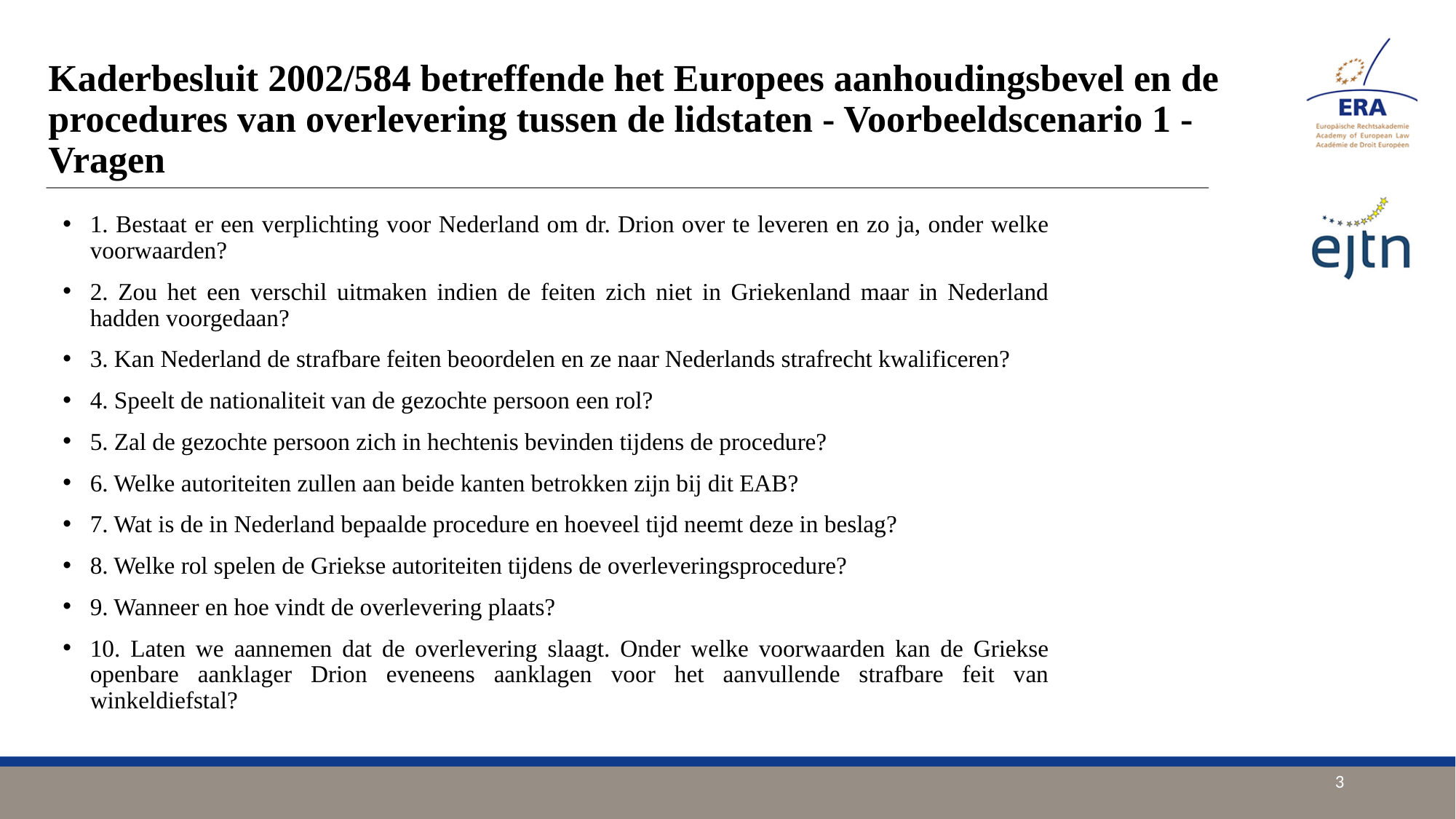

# Kaderbesluit 2002/584 betreffende het Europees aanhoudingsbevel en de procedures van overlevering tussen de lidstaten - Voorbeeldscenario 1 - Vragen
1. Bestaat er een verplichting voor Nederland om dr. Drion over te leveren en zo ja, onder welke voorwaarden?
2. Zou het een verschil uitmaken indien de feiten zich niet in Griekenland maar in Nederland hadden voorgedaan?
3. Kan Nederland de strafbare feiten beoordelen en ze naar Nederlands strafrecht kwalificeren?
4. Speelt de nationaliteit van de gezochte persoon een rol?
5. Zal de gezochte persoon zich in hechtenis bevinden tijdens de procedure?
6. Welke autoriteiten zullen aan beide kanten betrokken zijn bij dit EAB?
7. Wat is de in Nederland bepaalde procedure en hoeveel tijd neemt deze in beslag?
8. Welke rol spelen de Griekse autoriteiten tijdens de overleveringsprocedure?
9. Wanneer en hoe vindt de overlevering plaats?
10. Laten we aannemen dat de overlevering slaagt. Onder welke voorwaarden kan de Griekse openbare aanklager Drion eveneens aanklagen voor het aanvullende strafbare feit van winkeldiefstal?

3